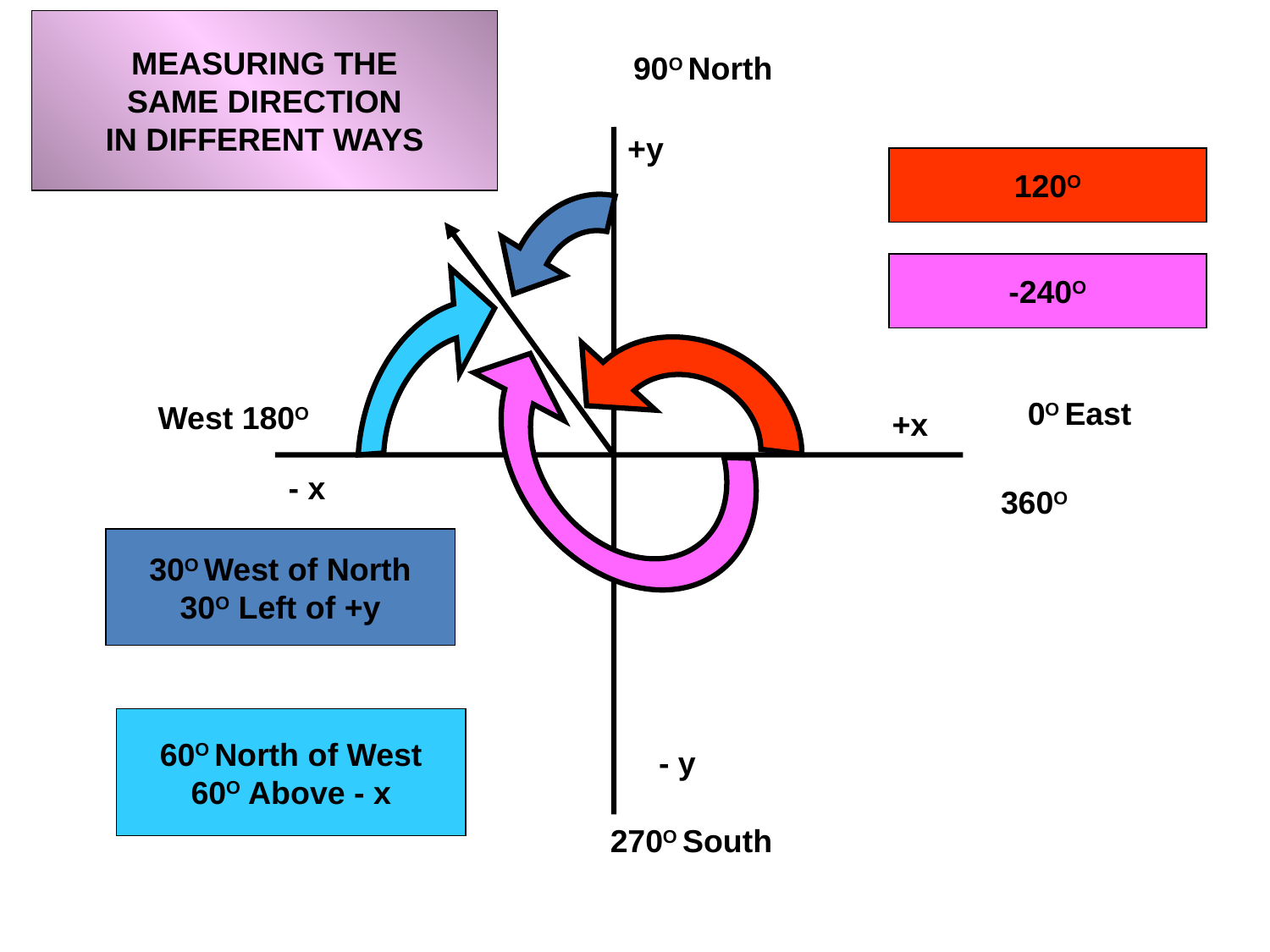

MEASURING THE
SAME DIRECTION
IN DIFFERENT WAYS
90O North
+y

0O East
West 180O
+x

- x
360O
- y
270O South
120O

-240O

30O West of North
30O Left of +y
60O North of West
60O Above - x